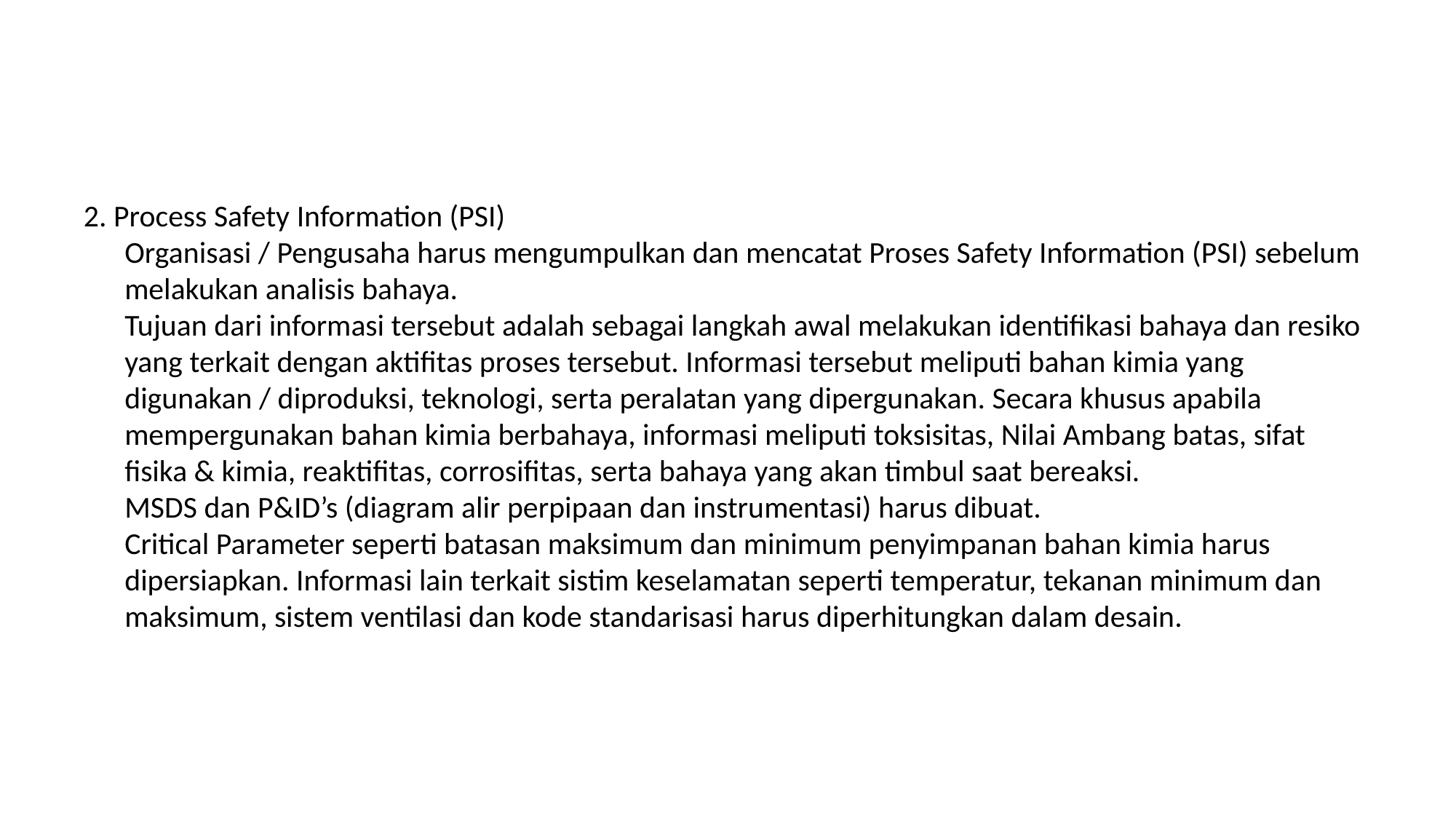

#
2. Process Safety Information (PSI)
Organisasi / Pengusaha harus mengumpulkan dan mencatat Proses Safety Information (PSI) sebelum melakukan analisis bahaya.
Tujuan dari informasi tersebut adalah sebagai langkah awal melakukan identifikasi bahaya dan resiko yang terkait dengan aktifitas proses tersebut. Informasi tersebut meliputi bahan kimia yang digunakan / diproduksi, teknologi, serta peralatan yang dipergunakan. Secara khusus apabila mempergunakan bahan kimia berbahaya, informasi meliputi toksisitas, Nilai Ambang batas, sifat fisika & kimia, reaktifitas, corrosifitas, serta bahaya yang akan timbul saat bereaksi.
MSDS dan P&ID’s (diagram alir perpipaan dan instrumentasi) harus dibuat.
Critical Parameter seperti batasan maksimum dan minimum penyimpanan bahan kimia harus dipersiapkan. Informasi lain terkait sistim keselamatan seperti temperatur, tekanan minimum dan maksimum, sistem ventilasi dan kode standarisasi harus diperhitungkan dalam desain.